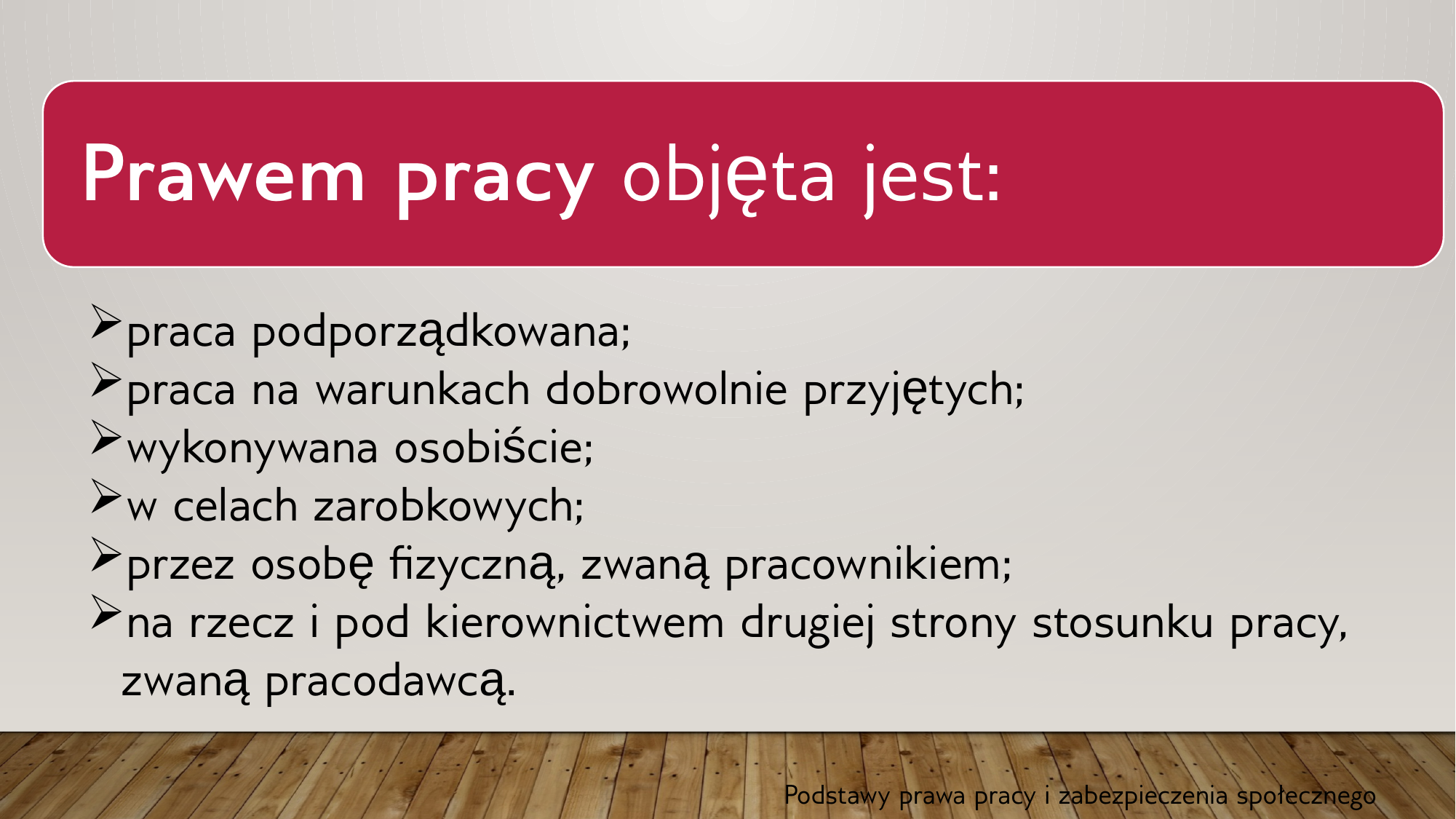

Prawem pracy objęta jest:
praca podporządkowana;
praca na warunkach dobrowolnie przyjętych;
wykonywana osobiście;
w celach zarobkowych;
przez osobę fizyczną, zwaną pracownikiem;
na rzecz i pod kierownictwem drugiej strony stosunku pracy, zwaną pracodawcą.
Podstawy prawa pracy i zabezpieczenia społecznego